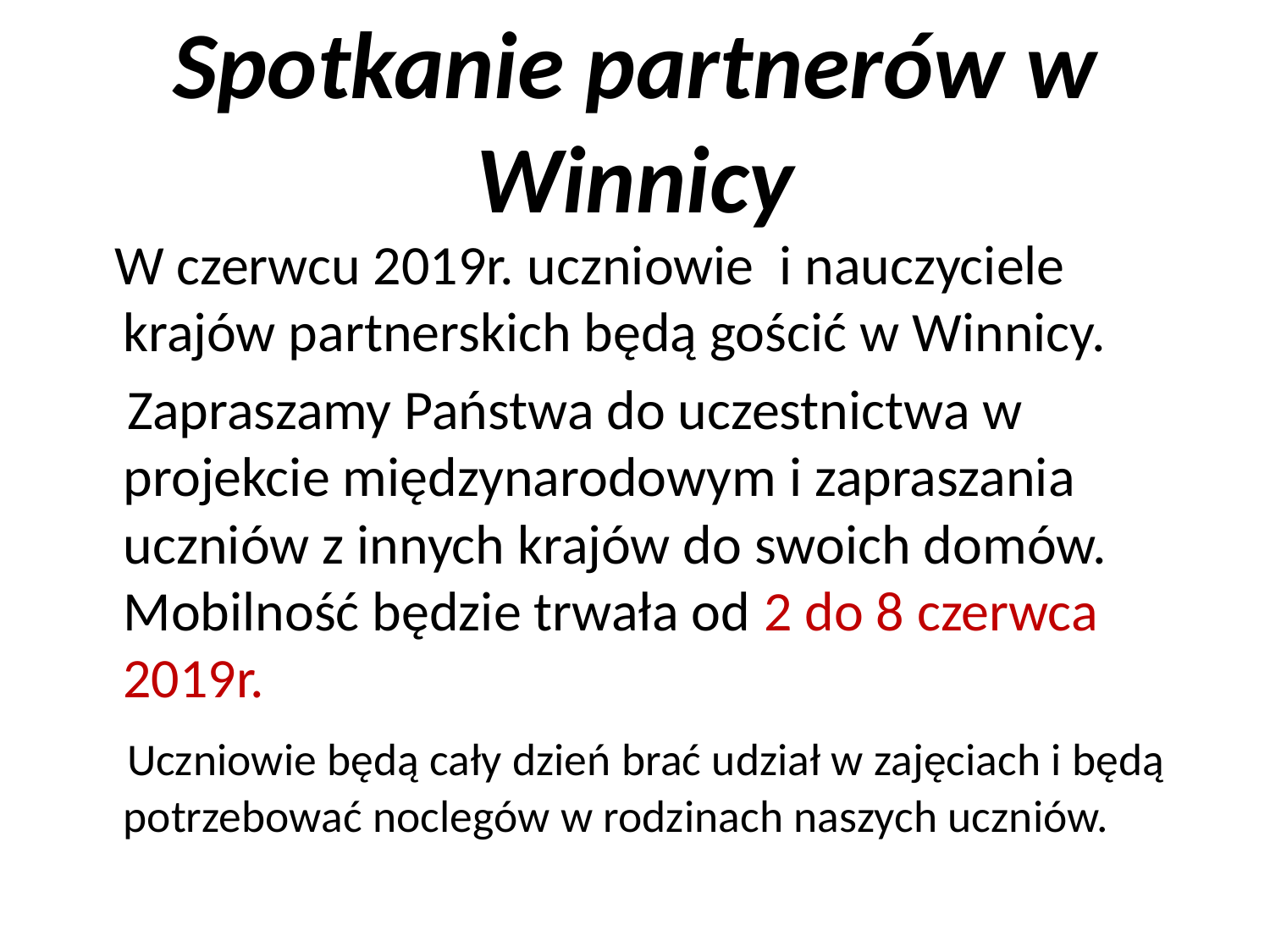

# Spotkanie partnerów w Winnicy
   W czerwcu 2019r. uczniowie  i nauczyciele krajów partnerskich będą gościć w Winnicy.
    Zapraszamy Państwa do uczestnictwa w projekcie międzynarodowym i zapraszania uczniów z innych krajów do swoich domów. Mobilność będzie trwała od 2 do 8 czerwca 2019r.
    Uczniowie będą cały dzień brać udział w zajęciach i będą potrzebować noclegów w rodzinach naszych uczniów.